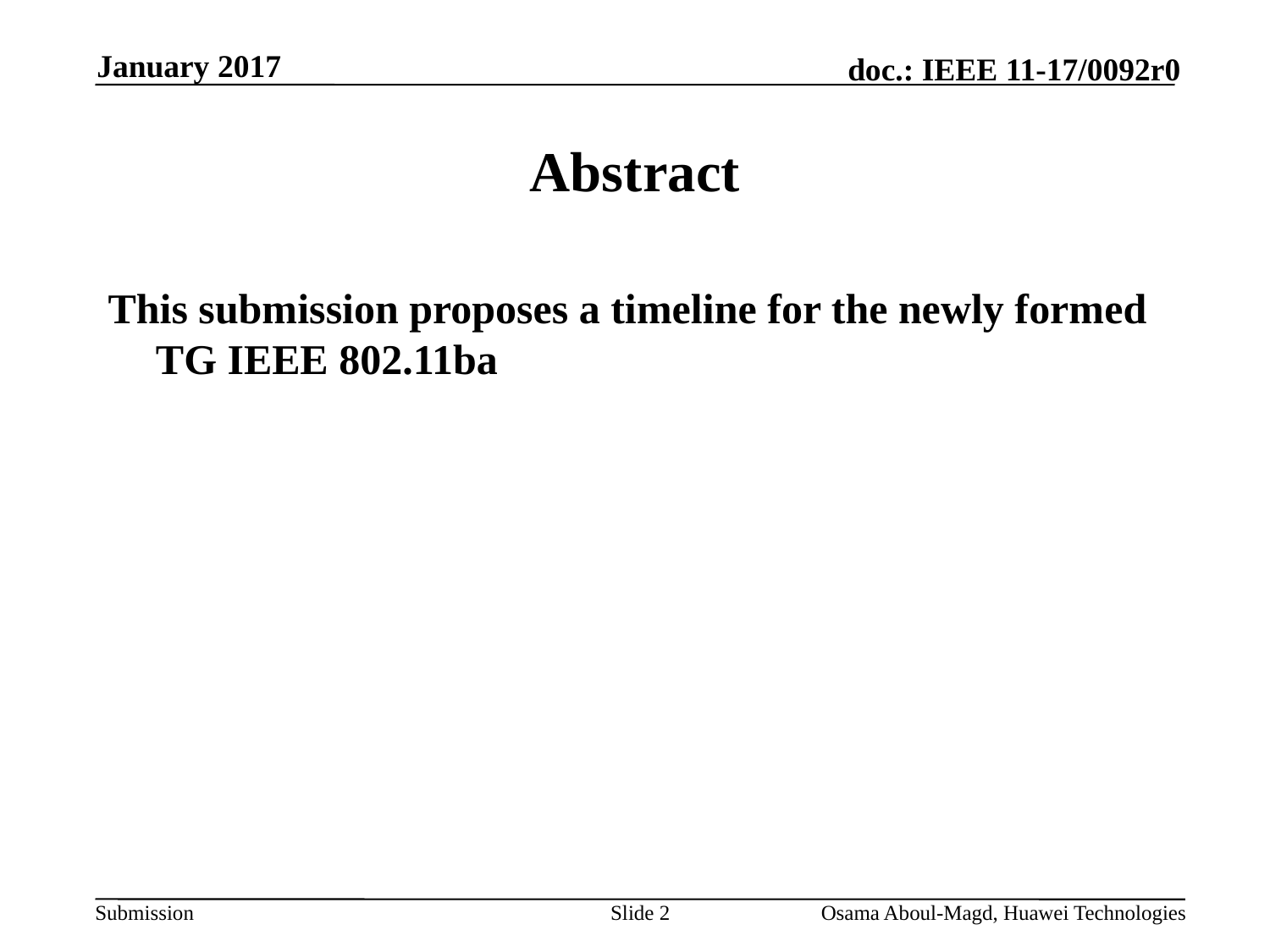

January 2017
# Abstract
This submission proposes a timeline for the newly formed TG IEEE 802.11ba
Slide 2
Osama Aboul-Magd, Huawei Technologies